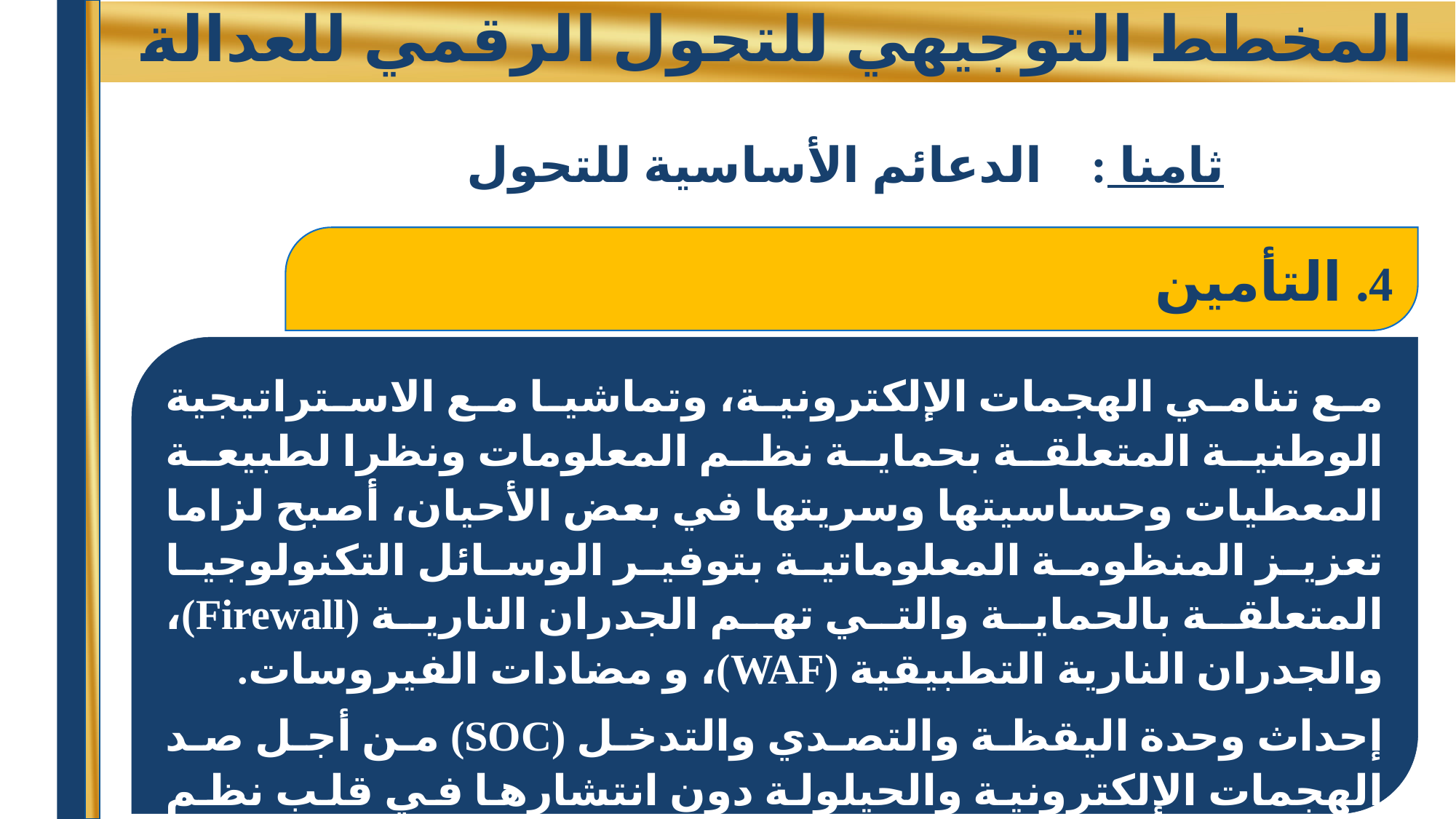

# المخطط التوجيهي للتحول الرقمي للعدالة
ثامنا :    الدعائم الأساسية للتحول الرقمي للعدالة
4. التأمين
مع تنامي الهجمات الإلكترونية، وتماشيا مع الاستراتيجية الوطنية المتعلقة بحماية نظم المعلومات ونظرا لطبيعة المعطيات وحساسيتها وسريتها في بعض الأحيان، أصبح لزاما تعزيز المنظومة المعلوماتية بتوفير الوسائل التكنولوجيا المتعلقة بالحماية والتي تهم الجدران النارية (Firewall)، والجدران النارية التطبيقية (WAF)، و مضادات الفيروسات.
إحداث وحدة اليقظة والتصدي والتدخل (SOC) من أجل صد الهجمات الإلكترونية والحيلولة دون انتشارها في قلب نظم المعلومات، وتفعيل مبدأ المرونة السيبرانية أي التدخل قبل الهجوم أو تخفيف الأضرار بعد الهجوم.